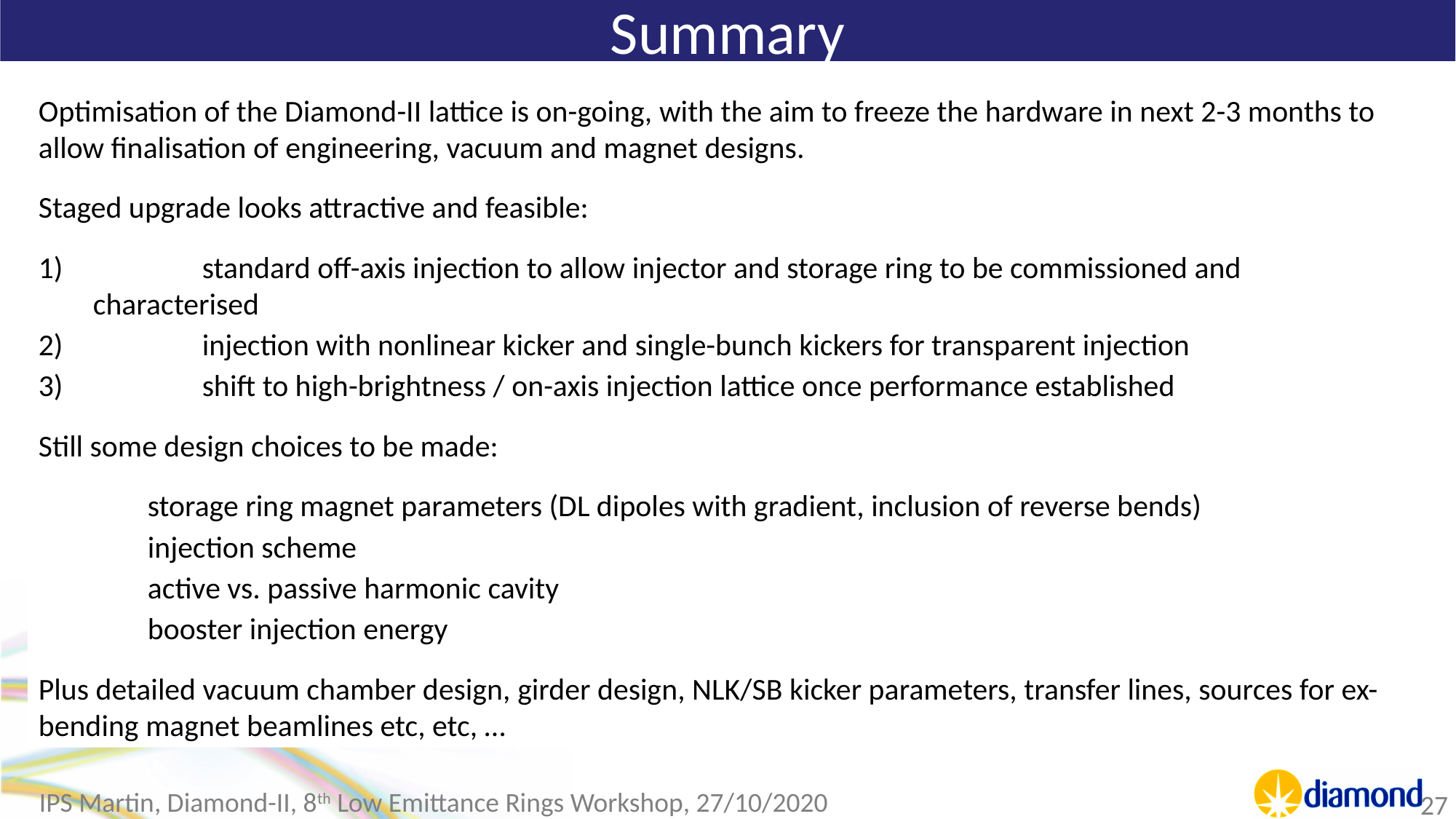

# Summary
Optimisation of the Diamond-II lattice is on-going, with the aim to freeze the hardware in next 2-3 months to allow finalisation of engineering, vacuum and magnet designs.

Staged upgrade looks attractive and feasible:

	standard off-axis injection to allow injector and storage ring to be commissioned and characterised
	injection with nonlinear kicker and single-bunch kickers for transparent injection
	shift to high-brightness / on-axis injection lattice once performance established

Still some design choices to be made:

	storage ring magnet parameters (DL dipoles with gradient, inclusion of reverse bends)
	injection scheme
	active vs. passive harmonic cavity
	booster injection energy

Plus detailed vacuum chamber design, girder design, NLK/SB kicker parameters, transfer lines, sources for ex-bending magnet beamlines etc, etc, …
IPS Martin, Diamond-II, 8th Low Emittance Rings Workshop, 27/10/2020
27